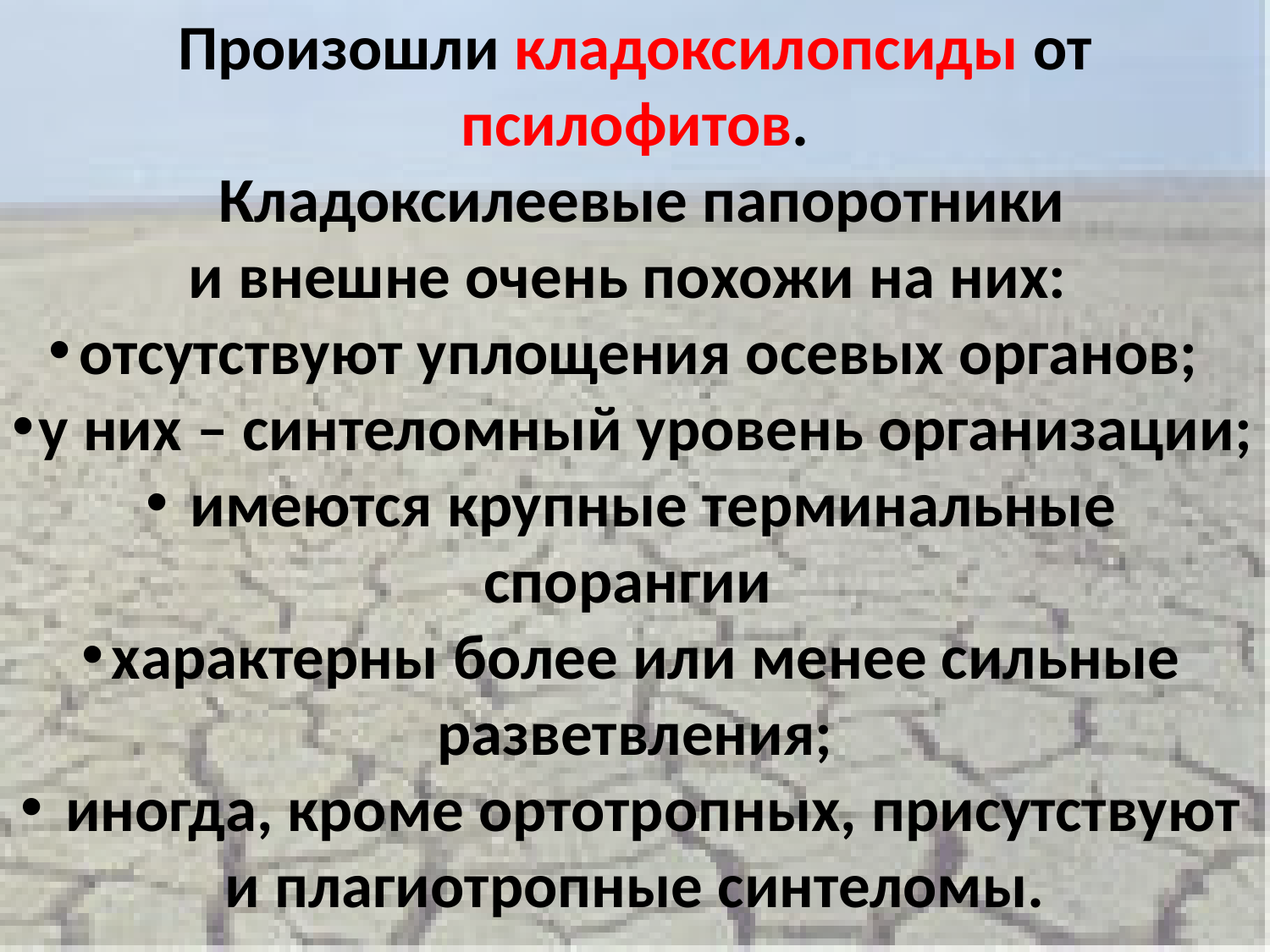

Произошли кладоксилопсиды от псилофитов.
 Кладоксилеевые папоротники
и внешне очень похожи на них:
отсутствуют уплощения осевых органов;
у них – синтеломный уровень организации;
 имеются крупные терминальные спорангии
характерны более или менее сильные разветвления;
 иногда, кроме ортотропных, присутствуют и плагиотропные синтеломы.